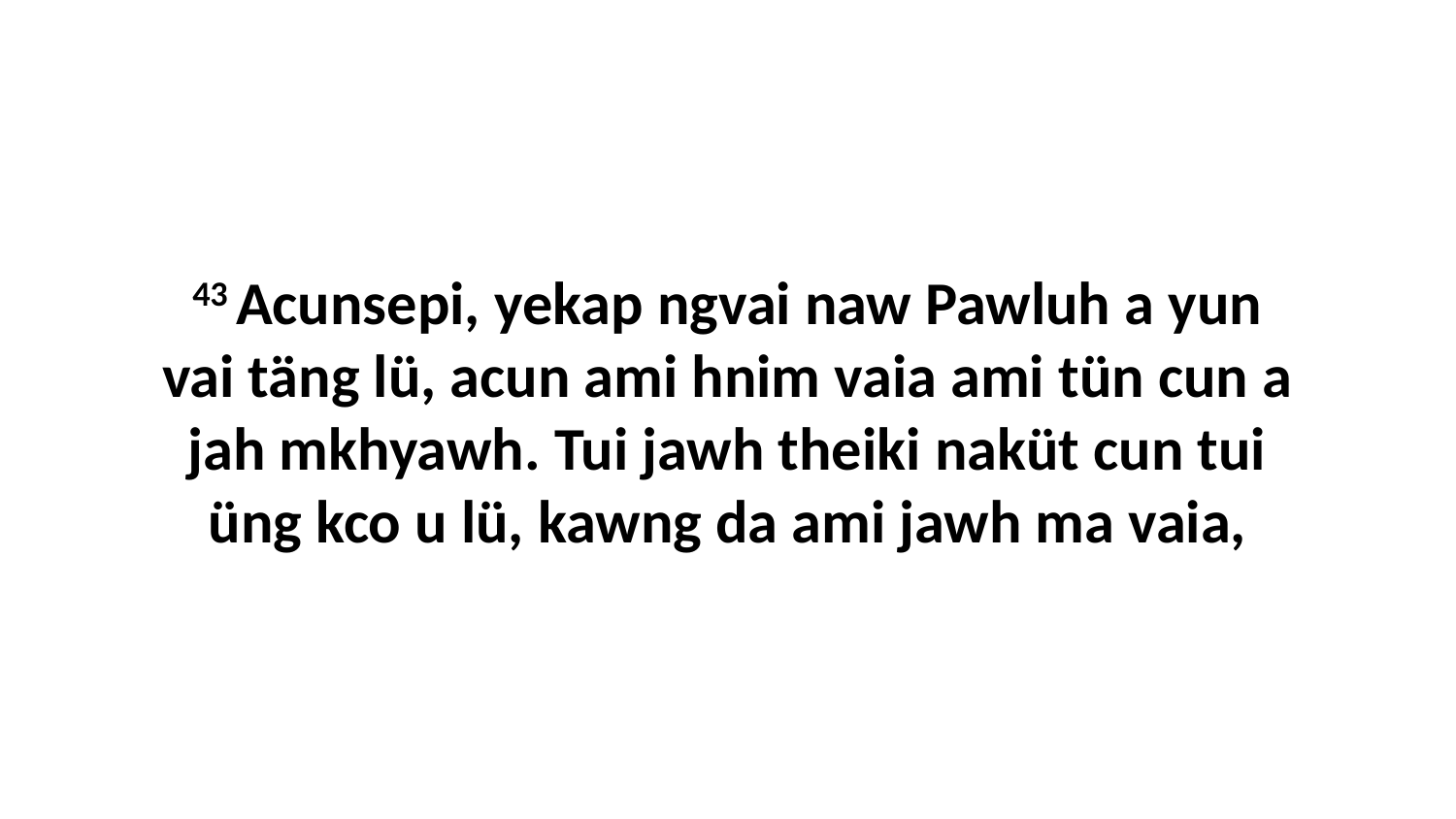

43 Acunsepi, yekap ngvai naw Pawluh a yun vai täng lü, acun ami hnim vaia ami tün cun a jah mkhyawh. Tui jawh theiki naküt cun tui üng kco u lü, kawng da ami jawh ma vaia,